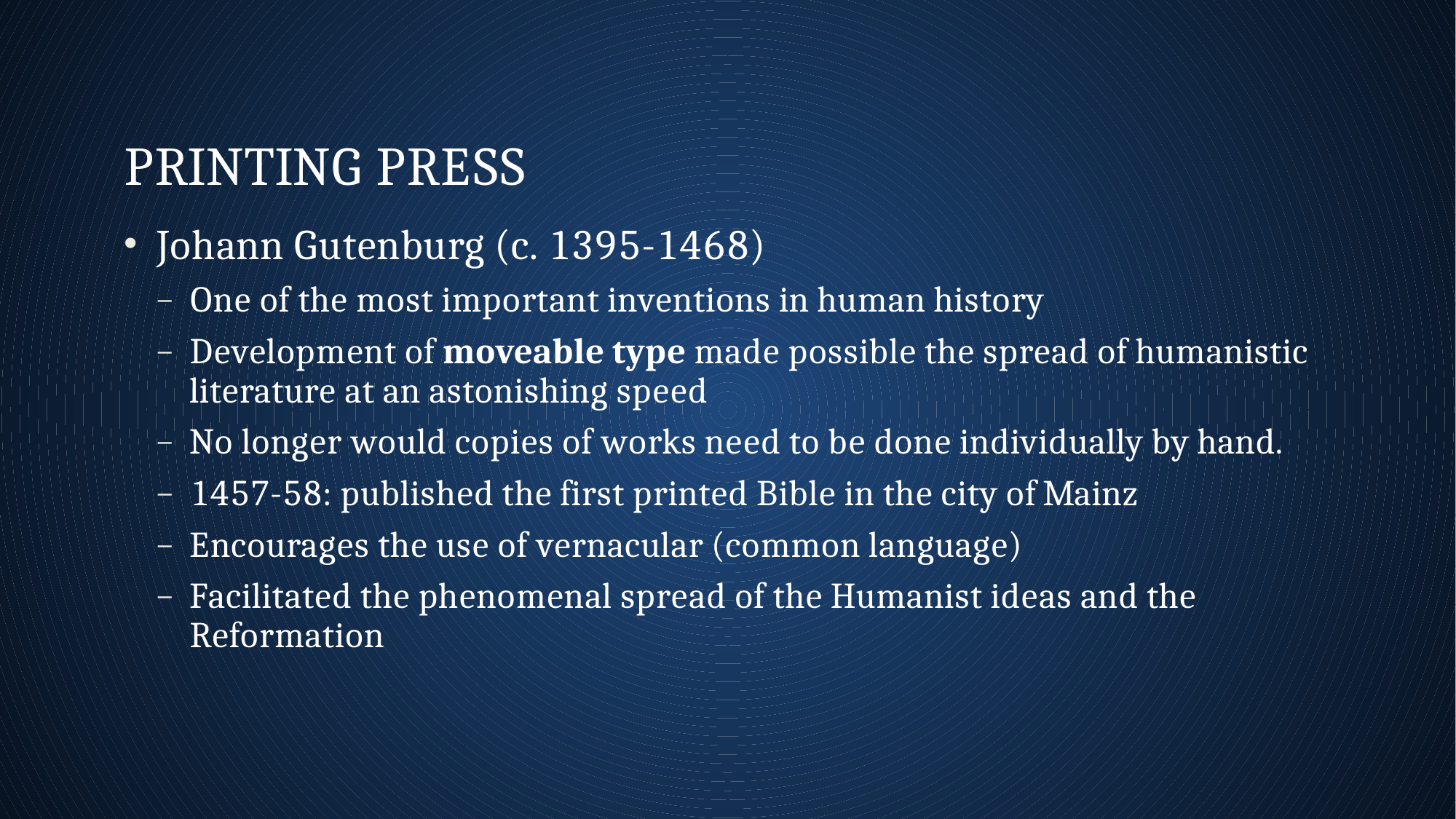

# Printing Press
Johann Gutenburg (c. 1395-1468)
One of the most important inventions in human history
Development of moveable type made possible the spread of humanistic literature at an astonishing speed
No longer would copies of works need to be done individually by hand.
1457-58: published the first printed Bible in the city of Mainz
Encourages the use of vernacular (common language)
Facilitated the phenomenal spread of the Humanist ideas and the  Reformation